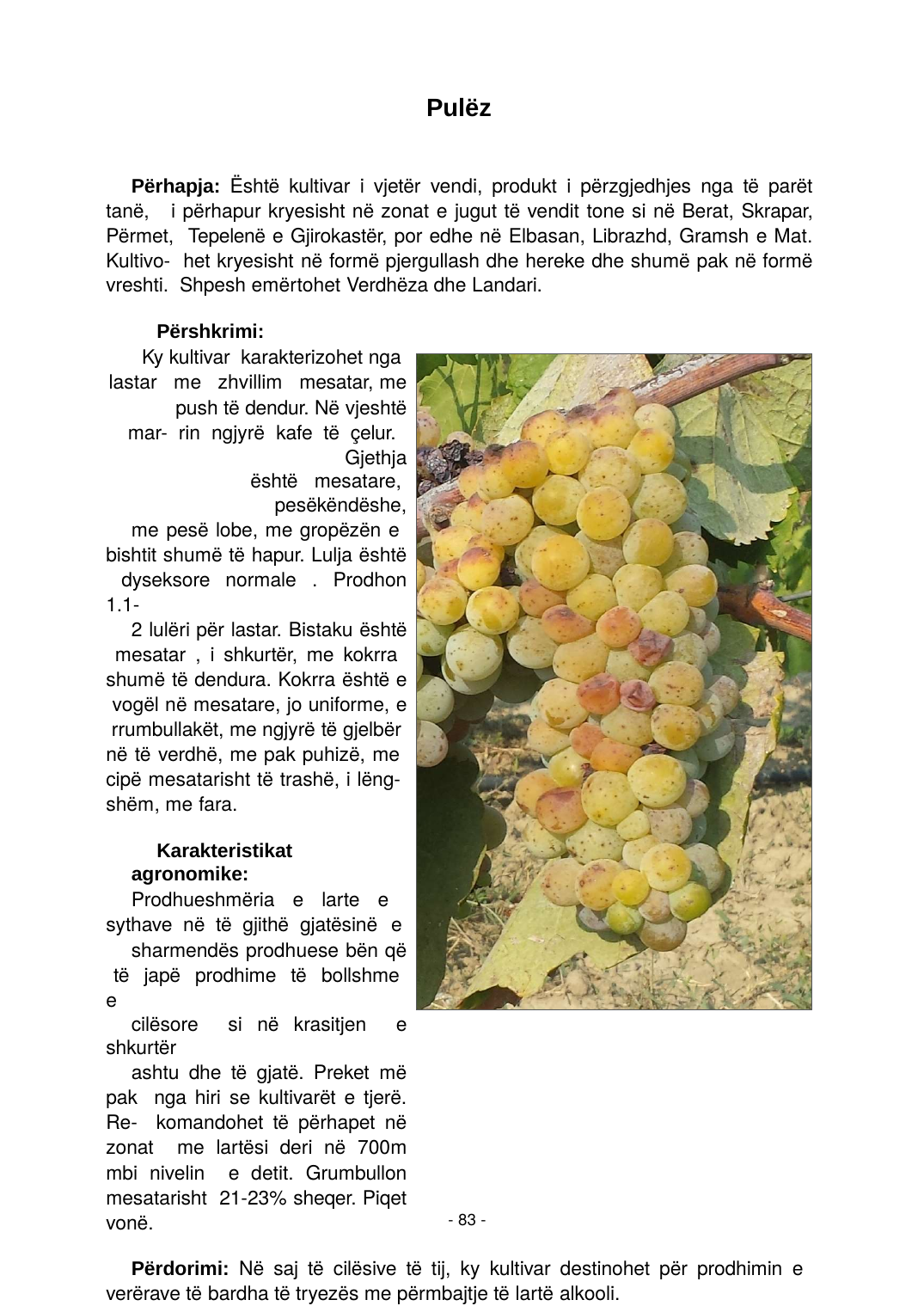

Pulëz

Përhapja: Është kultivar i vjetër vendi, produkt i përzgjedhjes nga të parët tanë,   i përhapur kryesisht në zonat e jugut të vendit tone si në Berat, Skrapar, Përmet,  Tepelenë e Gjirokastër, por edhe në Elbasan, Librazhd, Gramsh e Mat. Kultivo-  het kryesisht në formë pjergullash dhe hereke dhe shumë pak në formë vreshti.  Shpesh emërtohet Verdhëza dhe Landari.

Përshkrimi:
Ky kultivar karakterizohet nga  lastar   me   zhvillim   mesatar, me
push të dendur. Në vjeshtë mar-  rin  ngjyrë  kafe  të  çelur.   Gjethja
është   mesatare,  pesëkëndëshe,
me pesë lobe, me gropëzën e  bishtit shumë të hapur. Lulja është  dyseksore normale . Prodhon 1.1-
2 lulëri për lastar. Bistaku është  mesatar , i shkurtër, me kokrra  shumë të dendura. Kokrra është e  vogël në mesatare, jo uniforme, e  rrumbullakët, me ngjyrë të gjelbër  në të verdhë, me pak puhizë, me  cipë mesatarisht të trashë, i lëng-  shëm, me fara.

Karakteristikat agronomike:
Prodhueshmëria e larte e  sythave  në  të  gjithë  gjatësinë  e
sharmendës prodhuese bën që  të  japë  prodhime  të  bollshme  e
cilësore  si në krasitjen  e shkurtër
ashtu dhe të gjatë. Preket më pak  nga hiri se kultivarët e tjerë. Re-  komandohet të përhapet në zonat  me lartësi deri në 700m mbi nivelin  e detit. Grumbullon mesatarisht  21-23% sheqer. Piqet vonë.

Përdorimi: Në saj të cilësive të tij, ky kultivar destinohet për prodhimin e  verërave të bardha të tryezës me përmbajtje të lartë alkooli.

- 83 -